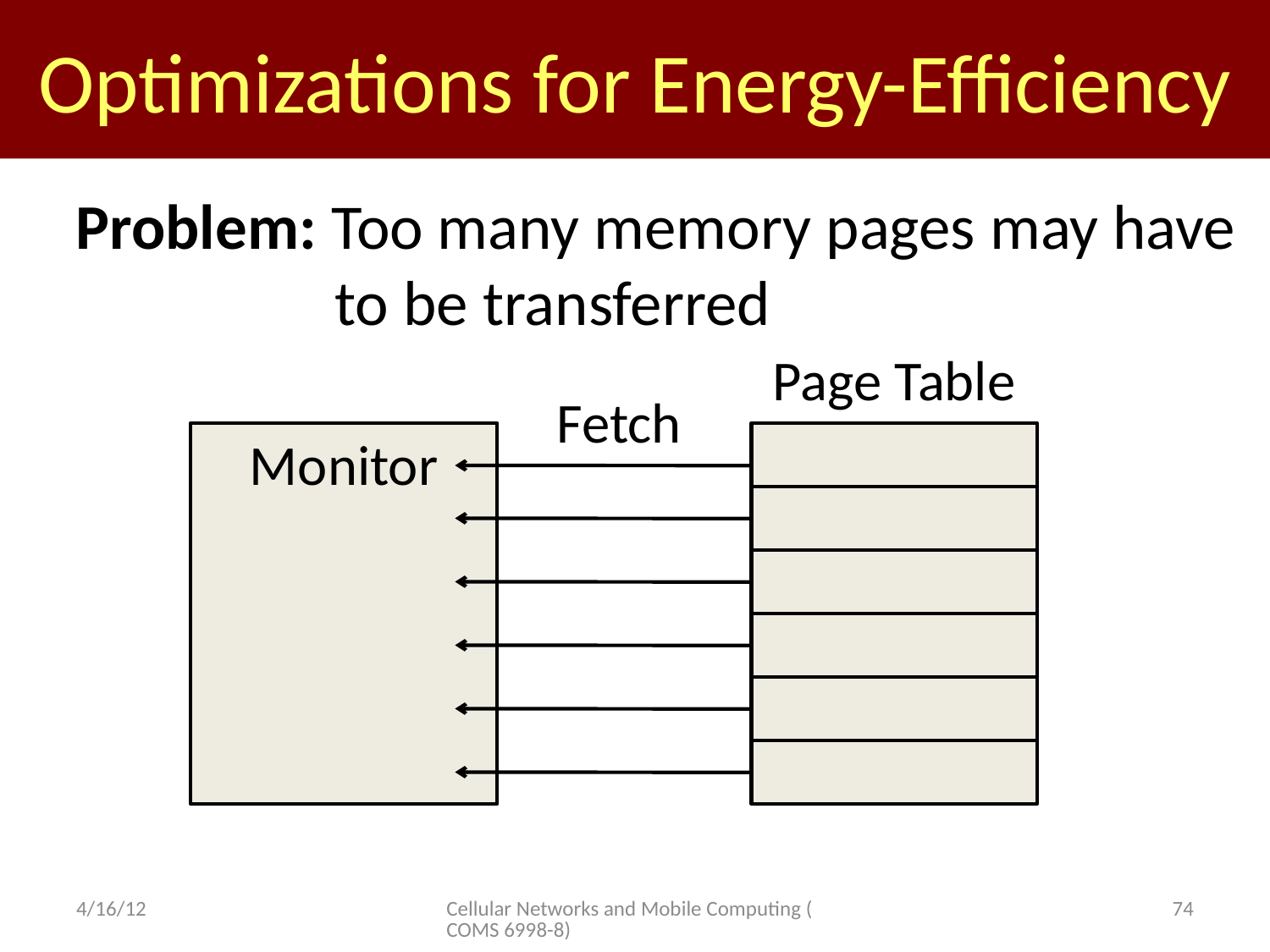

Optimizations for Energy-Efficiency
Problem: Too many memory pages may have
                  to be transferred
Page Table
Fetch
Monitor

4/16/12
Cellular Networks and Mobile Computing (COMS 6998-8)
74